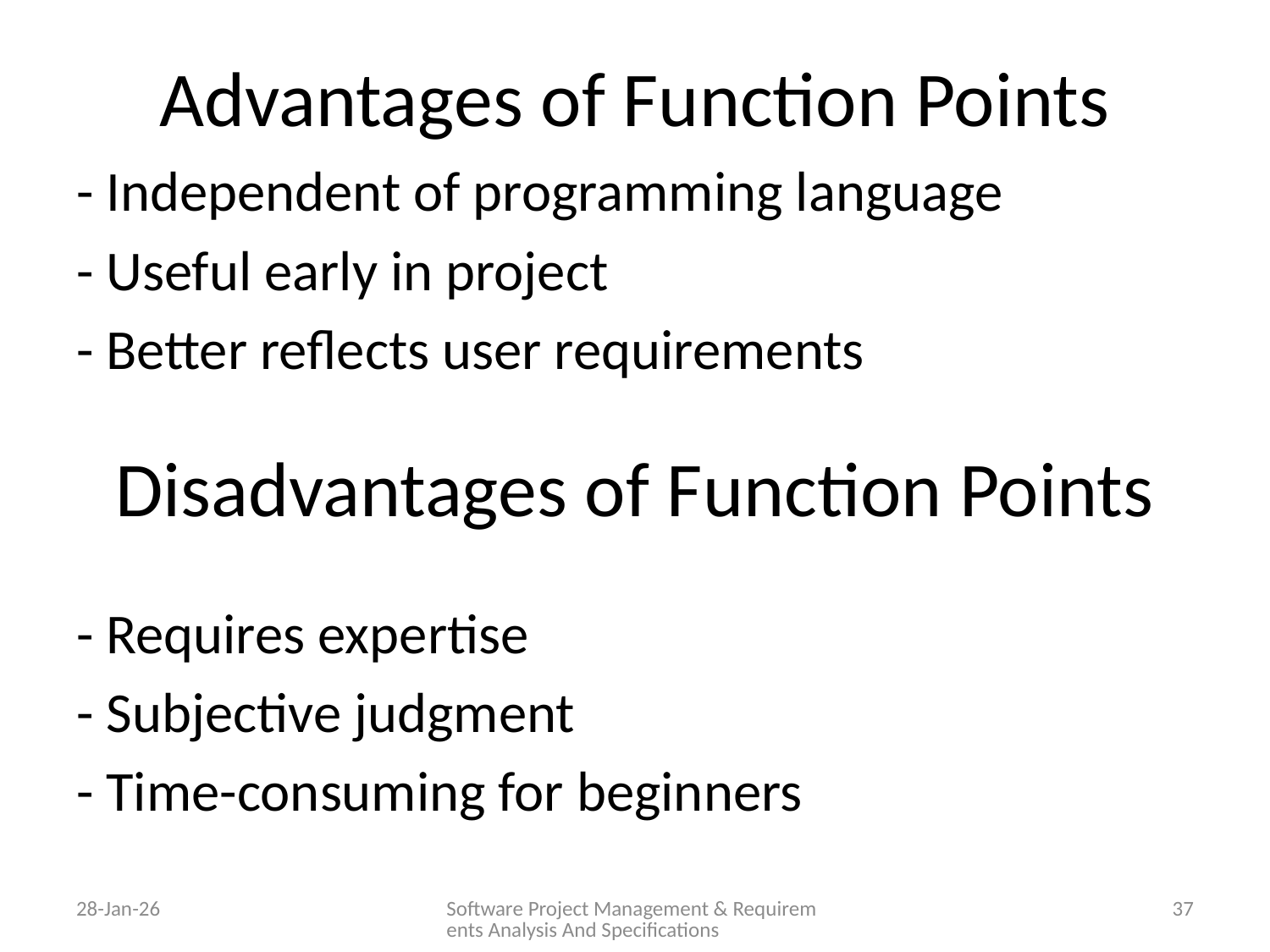

# Advantages of Function Points
- Independent of programming language
- Useful early in project
- Better reflects user requirements
Disadvantages of Function Points
- Requires expertise
- Subjective judgment
- Time-consuming for beginners
28-Jan-26
Software Project Management & Requirements Analysis And Specifications
37